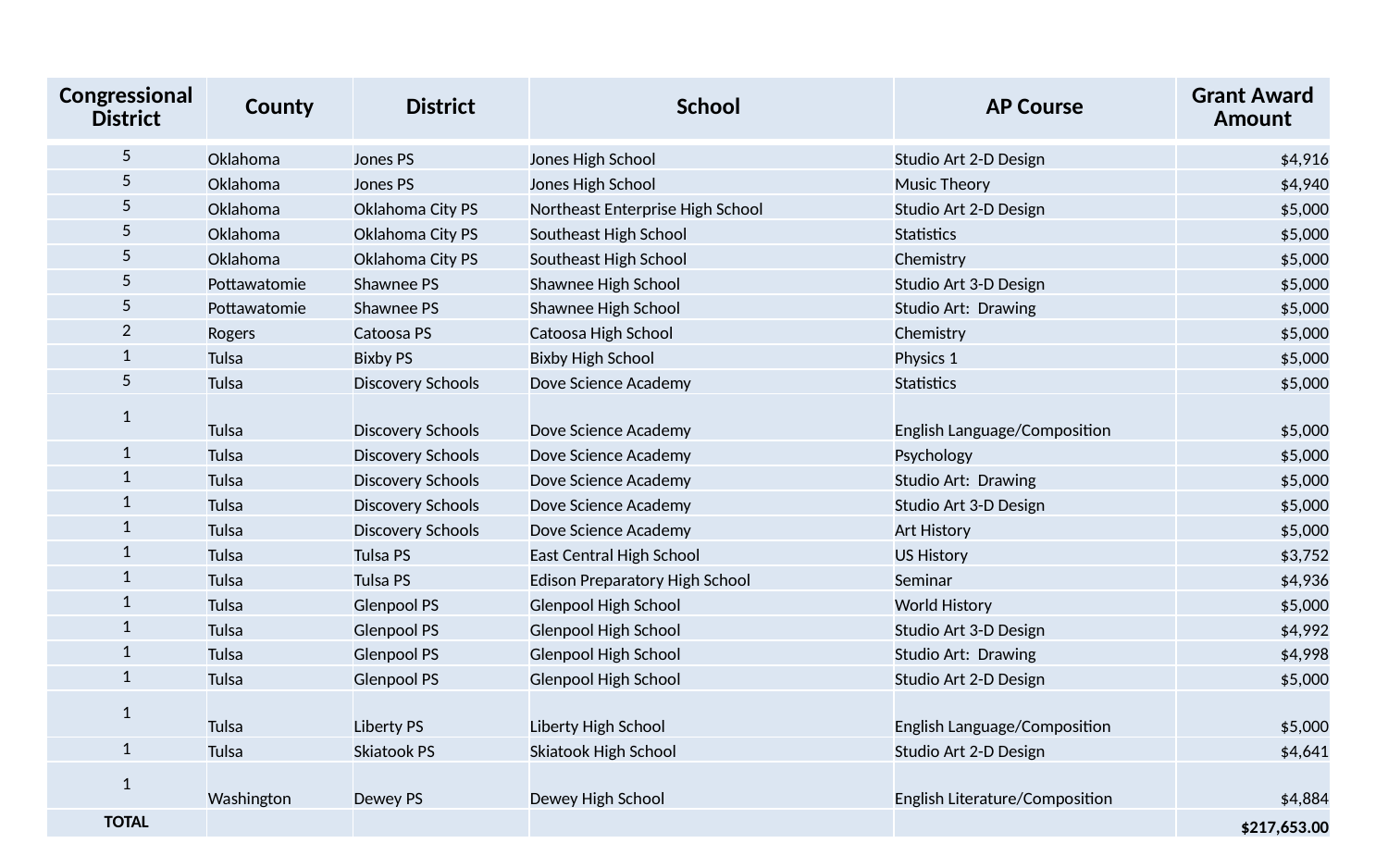

| Congressional District | County | District | School | AP Course | Grant Award Amount |
| --- | --- | --- | --- | --- | --- |
| 5 | Oklahoma | Jones PS | Jones High School | Studio Art 2-D Design | $4,916 |
| --- | --- | --- | --- | --- | --- |
| 5 | Oklahoma | Jones PS | Jones High School | Music Theory | $4,940 |
| 5 | Oklahoma | Oklahoma City PS | Northeast Enterprise High School | Studio Art 2-D Design | $5,000 |
| 5 | Oklahoma | Oklahoma City PS | Southeast High School | Statistics | $5,000 |
| 5 | Oklahoma | Oklahoma City PS | Southeast High School | Chemistry | $5,000 |
| 5 | Pottawatomie | Shawnee PS | Shawnee High School | Studio Art 3-D Design | $5,000 |
| 5 | Pottawatomie | Shawnee PS | Shawnee High School | Studio Art: Drawing | $5,000 |
| 2 | Rogers | Catoosa PS | Catoosa High School | Chemistry | $5,000 |
| 1 | Tulsa | Bixby PS | Bixby High School | Physics 1 | $5,000 |
| 5 | Tulsa | Discovery Schools | Dove Science Academy | Statistics | $5,000 |
| 1 | Tulsa | Discovery Schools | Dove Science Academy | English Language/Composition | $5,000 |
| 1 | Tulsa | Discovery Schools | Dove Science Academy | Psychology | $5,000 |
| 1 | Tulsa | Discovery Schools | Dove Science Academy | Studio Art: Drawing | $5,000 |
| 1 | Tulsa | Discovery Schools | Dove Science Academy | Studio Art 3-D Design | $5,000 |
| 1 | Tulsa | Discovery Schools | Dove Science Academy | Art History | $5,000 |
| 1 | Tulsa | Tulsa PS | East Central High School | US History | $3,752 |
| 1 | Tulsa | Tulsa PS | Edison Preparatory High School | Seminar | $4,936 |
| 1 | Tulsa | Glenpool PS | Glenpool High School | World History | $5,000 |
| 1 | Tulsa | Glenpool PS | Glenpool High School | Studio Art 3-D Design | $4,992 |
| 1 | Tulsa | Glenpool PS | Glenpool High School | Studio Art: Drawing | $4,998 |
| 1 | Tulsa | Glenpool PS | Glenpool High School | Studio Art 2-D Design | $5,000 |
| 1 | Tulsa | Liberty PS | Liberty High School | English Language/Composition | $5,000 |
| 1 | Tulsa | Skiatook PS | Skiatook High School | Studio Art 2-D Design | $4,641 |
| 1 | Washington | Dewey PS | Dewey High School | English Literature/Composition | $4,884 |
| TOTAL |  |  |  |  | $217,653.00 |